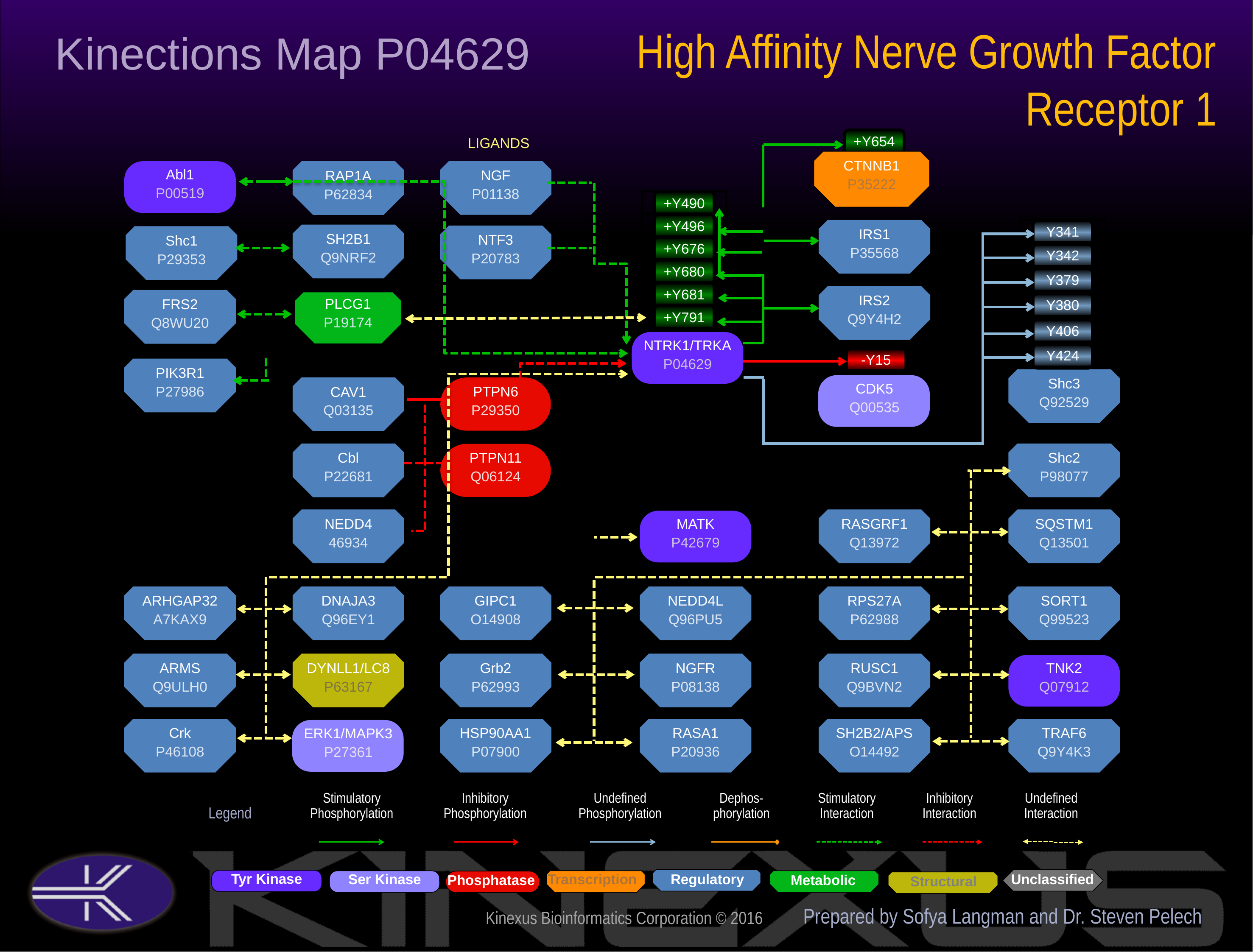

High Affinity Nerve Growth Factor Receptor 1
Kinections Map P04629
+Y654

LIGANDS

CTNNB1
P35222
Abl1
P00519

NGF
P01138

RAP1A
P62834
+Y490

+Y496

Y341

IRS1
P35568

SH2B1
Q9NRF2

NTF3
P20783

Shc1
P29353
+Y676

Y342

+Y680

Y379

+Y681

IRS2
Q9Y4H2

FRS2
Q8WU20
PLCG1
P19174

Y380

+Y791

Y406

NTRK1/TRKA
P04629

Y424

-Y15

PIK3R1
P27986

Shc3
Q92529
CDK5
Q00535

CAV1
Q03135

PTPN6
P29350

Cbl
P22681

Shc2
P98077

PTPN11
Q06124

NEDD4
46934

RASGRF1
Q13972

SQSTM1
Q13501
MATK
P42679

ARHGAP32
A7KAX9

DNAJA3
Q96EY1

GIPC1
O14908

NEDD4L
Q96PU5

RPS27A
P62988

SORT1
Q99523

ARMS
Q9ULH0

DYNLL1/LC8
P63167

Grb2
P62993

NGFR
P08138

RUSC1
Q9BVN2
TNK2
Q07912

Crk
P46108

HSP90AA1
P07900

RASA1
P20936

SH2B2/APS
O14492

TRAF6
Q9Y4K3
ERK1/MAPK3
P27361

Prepared by Sofya Langman and Dr. Steven Pelech